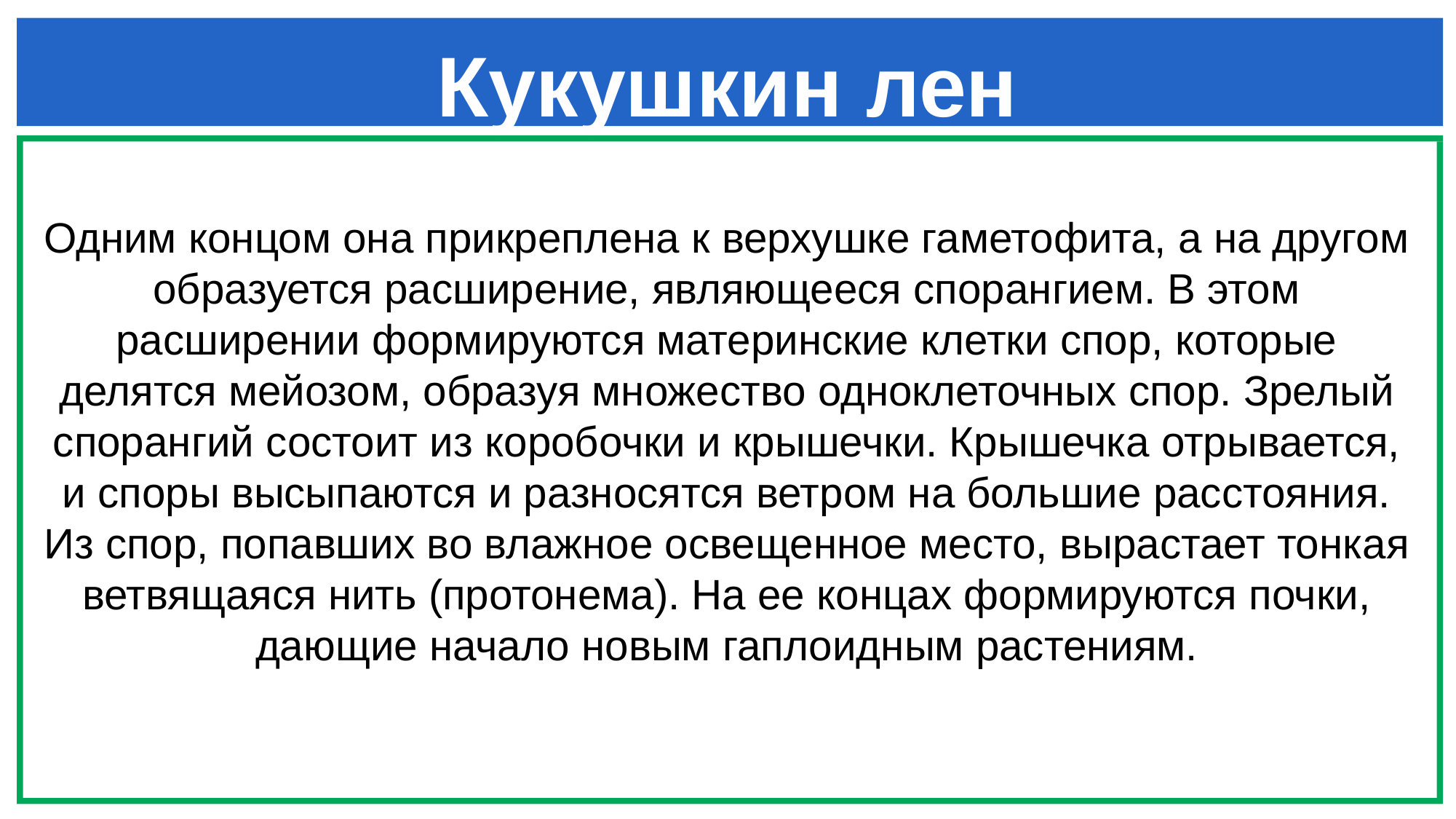

# Кукушкин лен

Одним концом она прикреплена к верхушке гаметофита, а на другом образуется расширение, являющееся спорангием. В этом расширении формируются материнские клетки спор, которые делятся мейозом, образуя множество одноклеточных спор. Зрелый спорангий состоит из коробочки и крышечки. Крышечка отрывается, и споры высыпаются и разносятся ветром на большие расстояния. Из спор, попавших во влажное освещенное место, вырастает тонкая ветвящаяся нить (протонема). На ее концах формируются почки, дающие начало новым гаплоидным растениям.